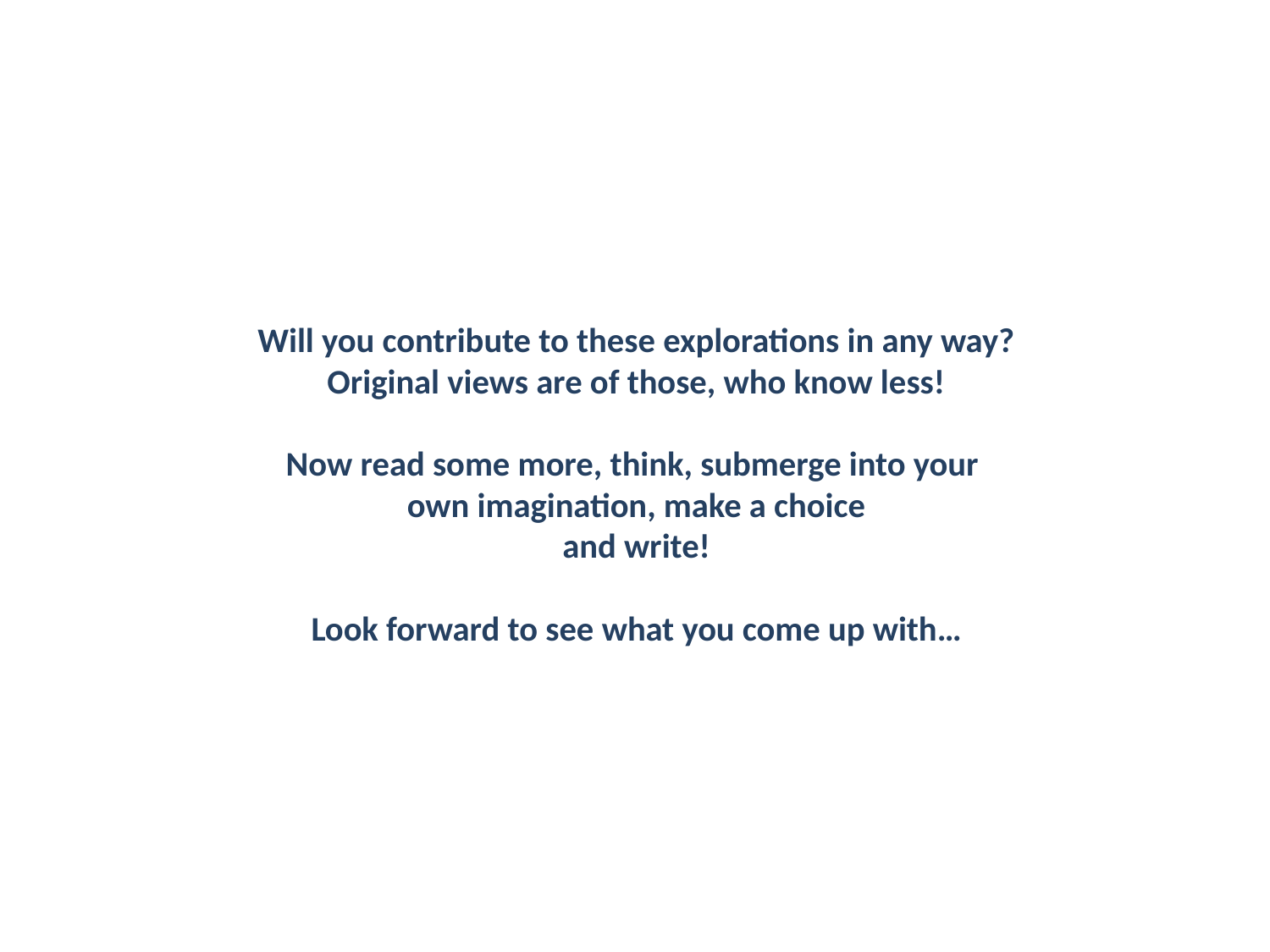

# Will you contribute to these explorations in any way? Original views are of those, who know less! Now read some more, think, submerge into your own imagination, make a choice and write! Look forward to see what you come up with…